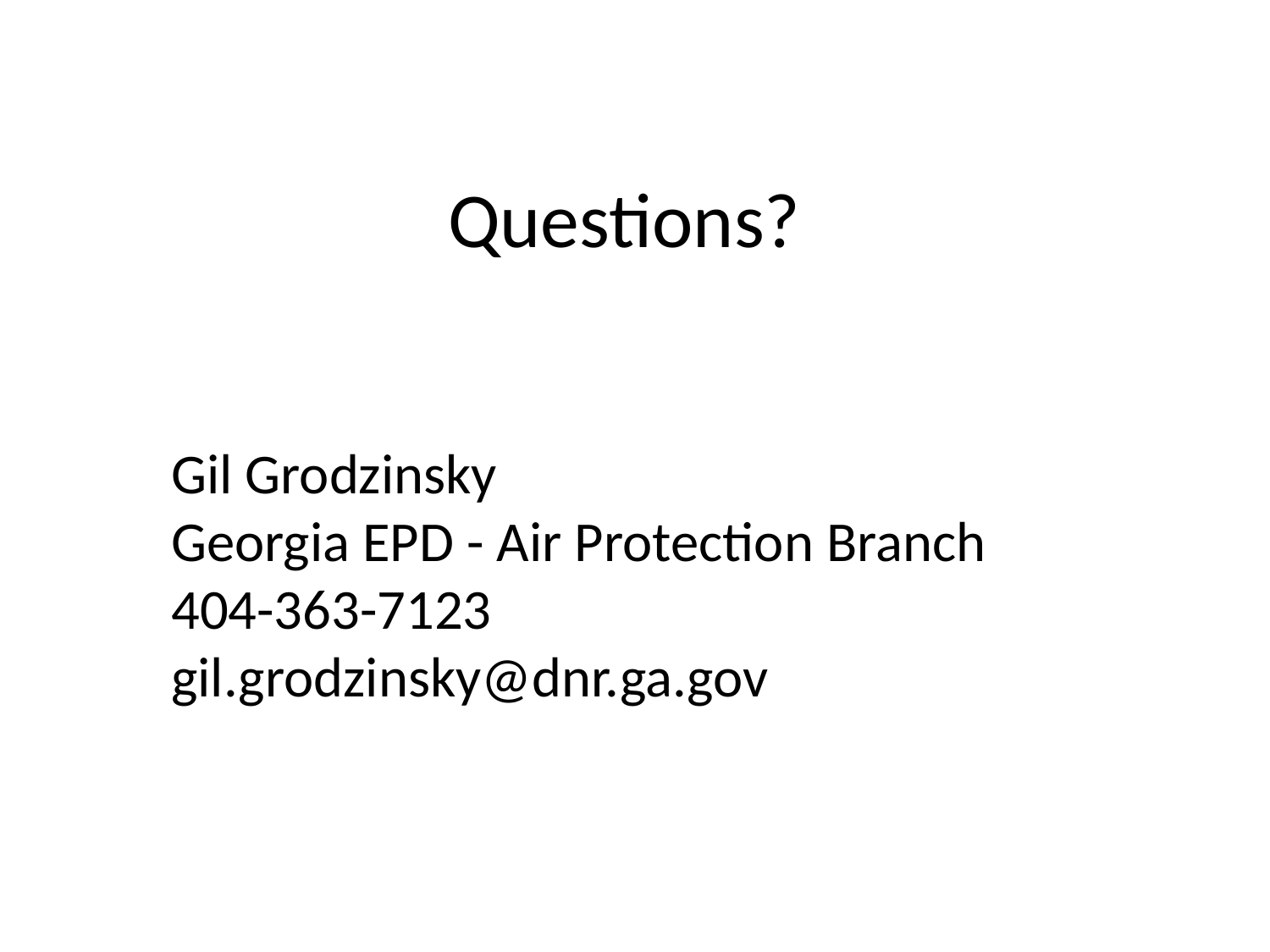

# Questions?

Gil Grodzinsky
Georgia EPD - Air Protection Branch
404-363-7123
gil.grodzinsky@dnr.ga.gov